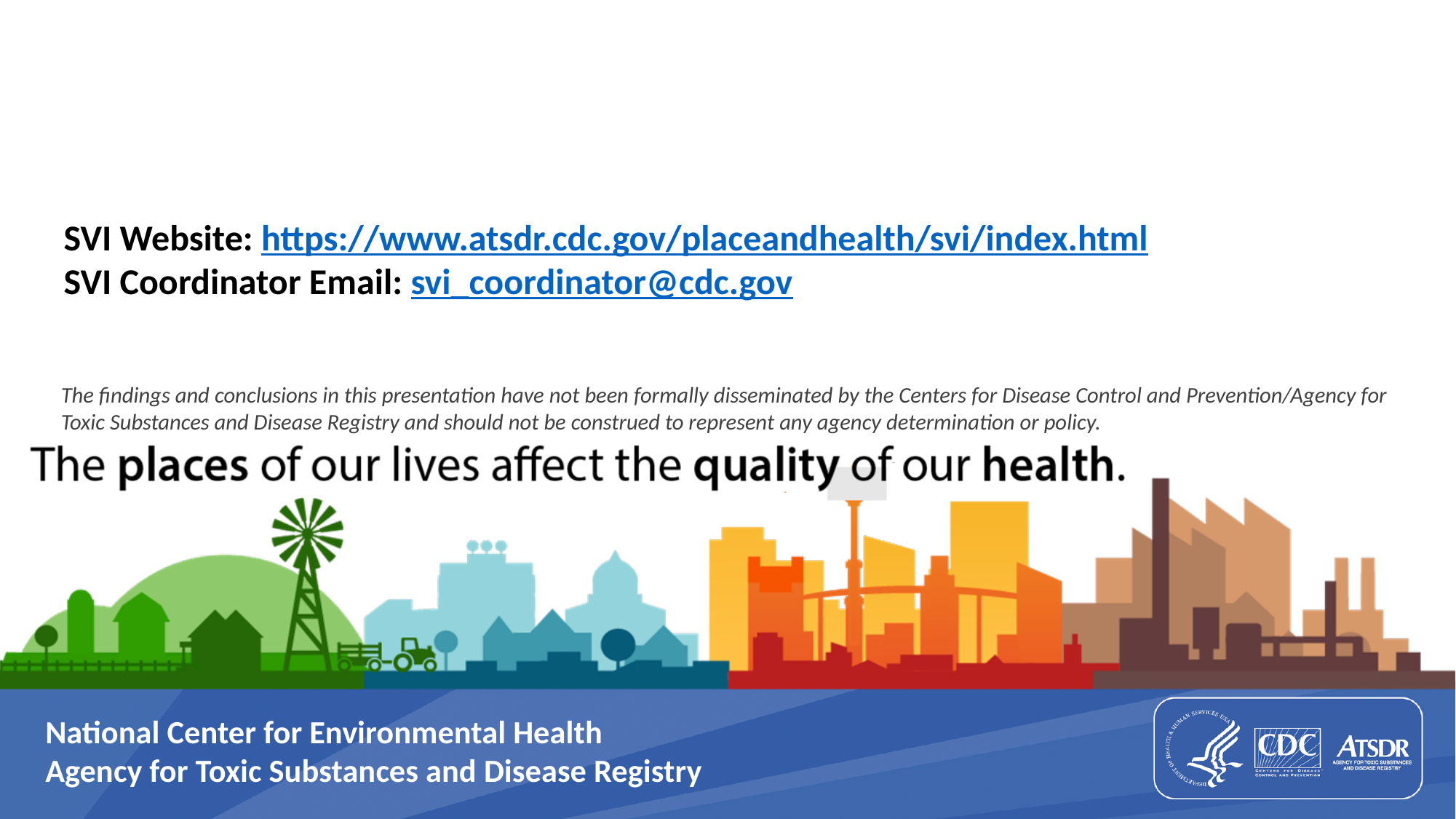

# Questions?
SVI Website: https://www.atsdr.cdc.gov/placeandhealth/svi/index.html
SVI Coordinator Email: svi_coordinator@cdc.gov
The findings and conclusions in this presentation have not been formally disseminated by the Centers for Disease Control and Prevention/Agency for Toxic Substances and Disease Registry and should not be construed to represent any agency determination or policy.